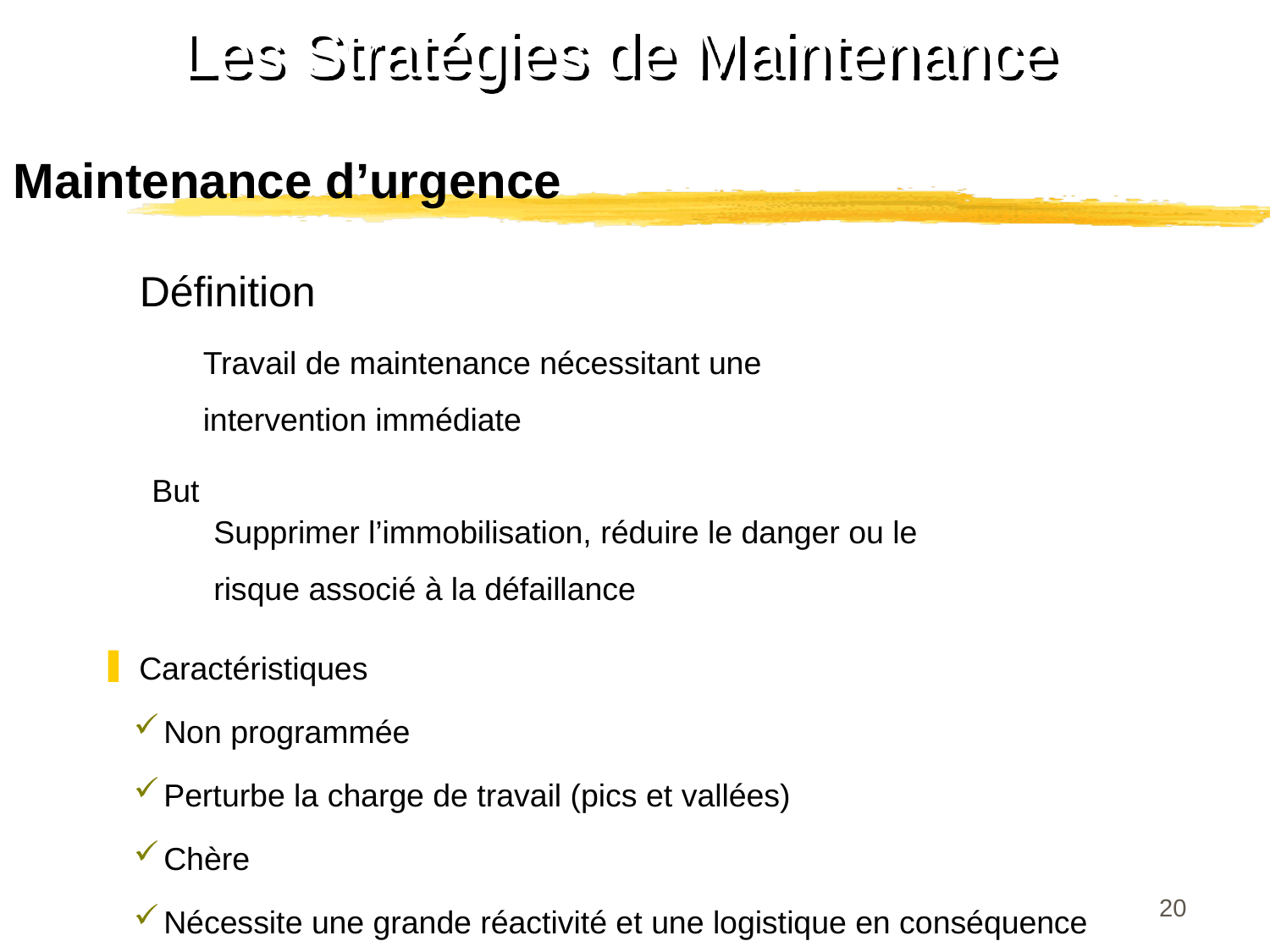

Les Stratégies de Maintenance
Maintenance d’urgence
Définition
Travail de maintenance nécessitant une intervention immédiate
But
Supprimer l’immobilisation, réduire le danger ou le risque associé à la défaillance

 Caractéristiques
Non programmée
Perturbe la charge de travail (pics et vallées)
Chère
Nécessite une grande réactivité et une logistique en conséquence
20